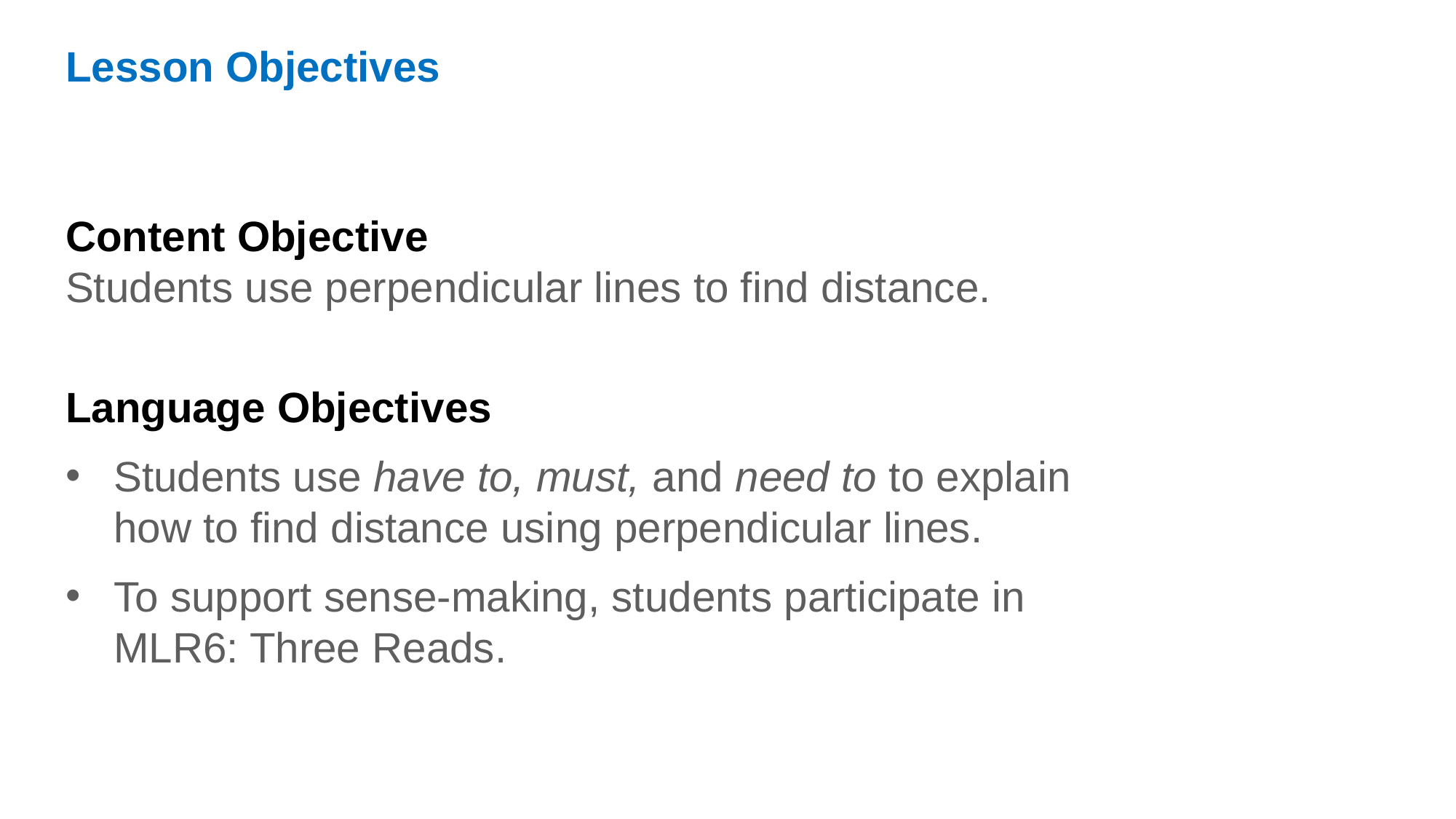

Lesson Objectives
Content Objective
Students use perpendicular lines to find distance.
Language Objectives
Students use have to, must, and need to to explain how to find distance using perpendicular lines.
To support sense-making, students participate in MLR6: Three Reads.